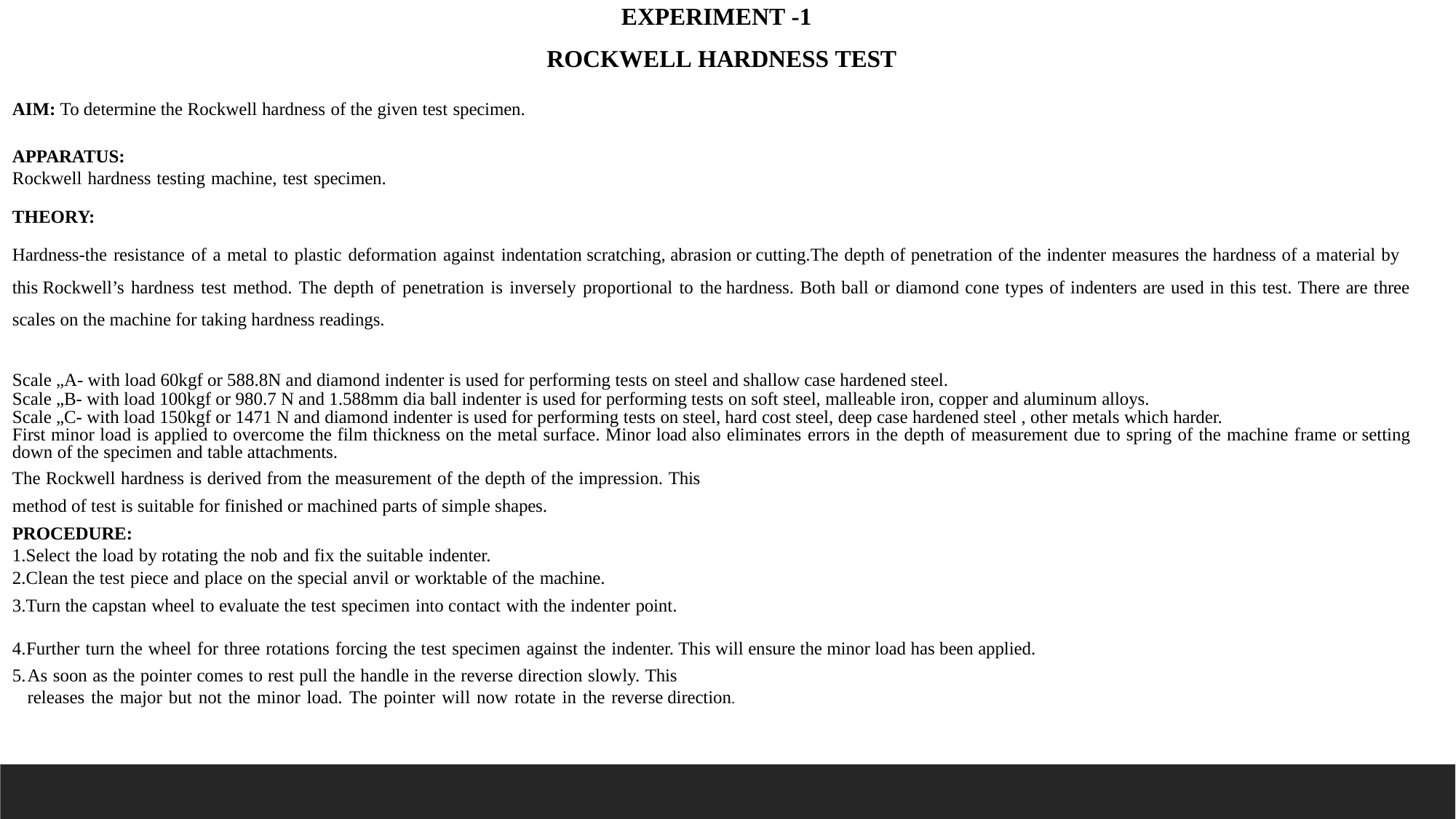

EXPERIMENT -1
ROCKWELL HARDNESS TEST

AIM: To determine the Rockwell hardness of the given test specimen.

APPARATUS:
Rockwell hardness testing machine, test specimen.
THEORY:
Hardness-the resistance of a metal to plastic deformation against indentation scratching, abrasion or cutting.The depth of penetration of the indenter measures the hardness of a material by this Rockwell’s hardness test method. The depth of penetration is inversely proportional to the hardness. Both ball or diamond cone types of indenters are used in this test. There are three scales on the machine for taking hardness readings.

Scale „A- with load 60kgf or 588.8N and diamond indenter is used for performing tests on steel and shallow case hardened steel.
Scale „B- with load 100kgf or 980.7 N and 1.588mm dia ball indenter is used for performing tests on soft steel, malleable iron, copper and aluminum alloys.
Scale „C- with load 150kgf or 1471 N and diamond indenter is used for performing tests on steel, hard cost steel, deep case hardened steel , other metals which harder.
First minor load is applied to overcome the film thickness on the metal surface. Minor load also eliminates errors in the depth of measurement due to spring of the machine frame or setting down of the specimen and table attachments.
The Rockwell hardness is derived from the measurement of the depth of the impression. This
method of test is suitable for finished or machined parts of simple shapes.
PROCEDURE:
Select the load by rotating the nob and fix the suitable indenter.
Clean the test piece and place on the special anvil or worktable of the machine.
Turn the capstan wheel to evaluate the test specimen into contact with the indenter point.

Further turn the wheel for three rotations forcing the test specimen against the indenter. This will ensure the minor load has been applied.

As soon as the pointer comes to rest pull the handle in the reverse direction slowly. This
releases the major but not the minor load. The pointer will now rotate in the reverse direction.